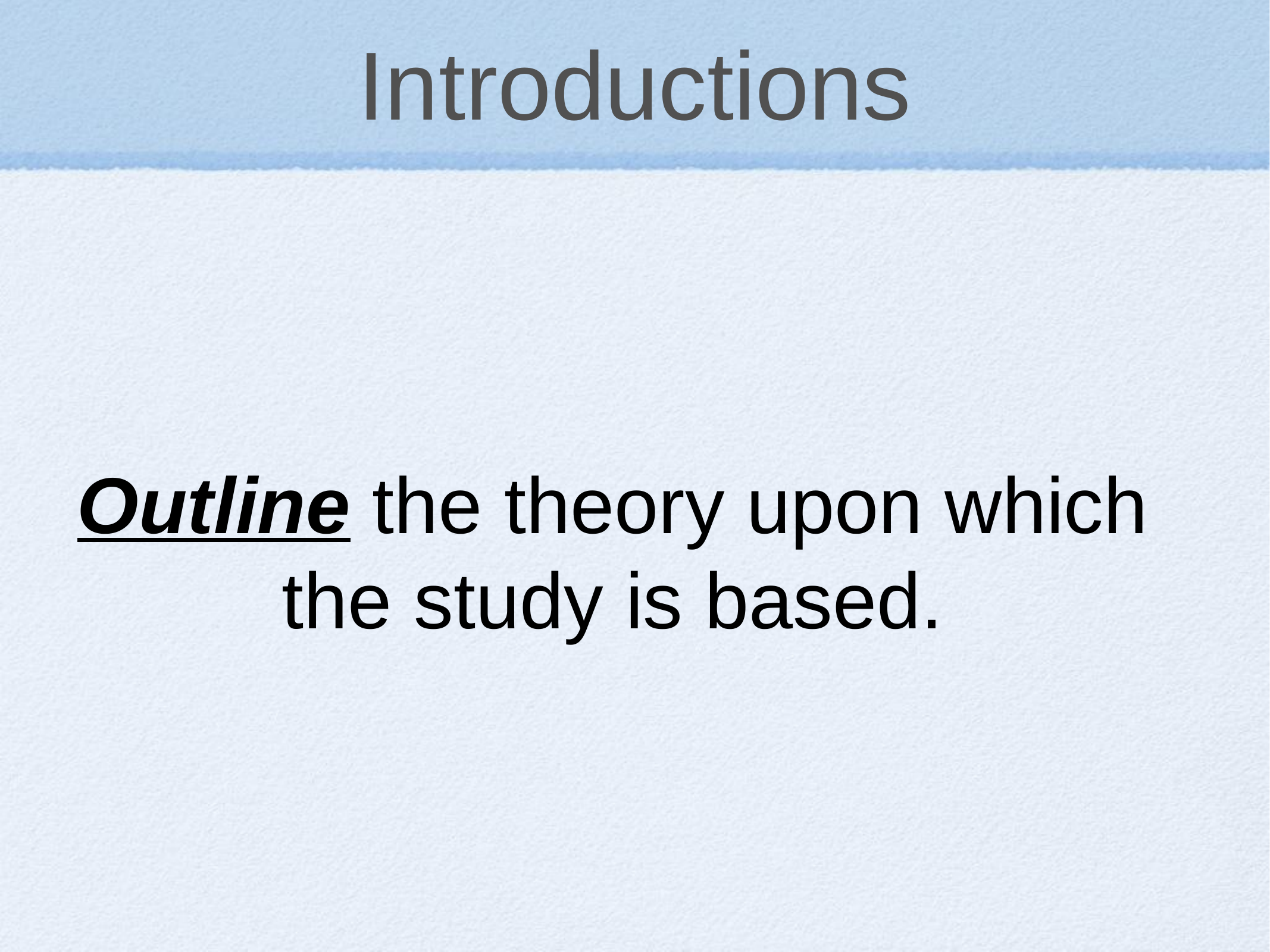

# Introductions
Outline the theory upon which the study is based.